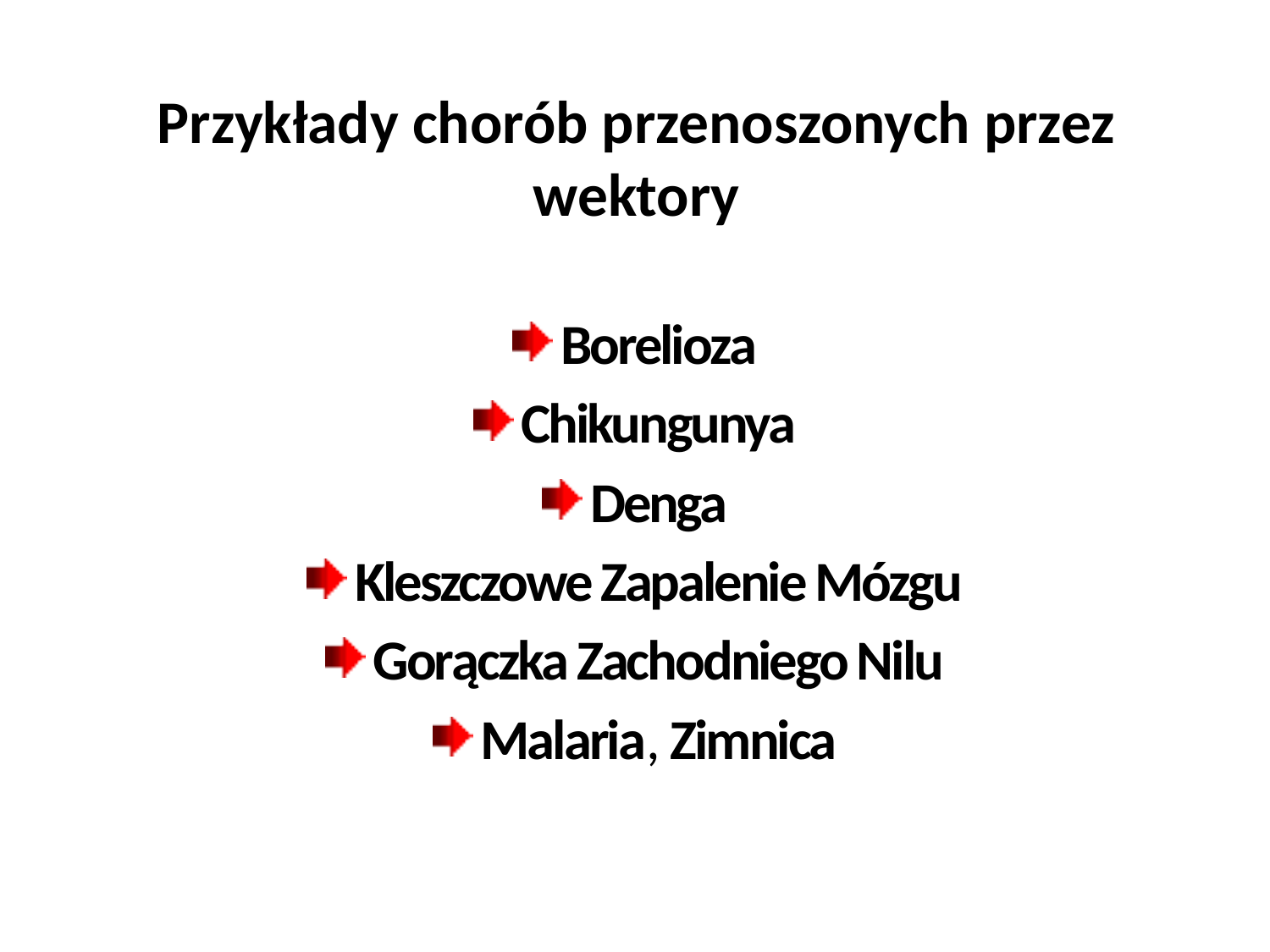

# Przykłady chorób przenoszonych przez wektory

Borelioza
Chikungunya
Denga
Kleszczowe Zapalenie Mózgu
Gorączka Zachodniego Nilu
Malaria, Zimnica